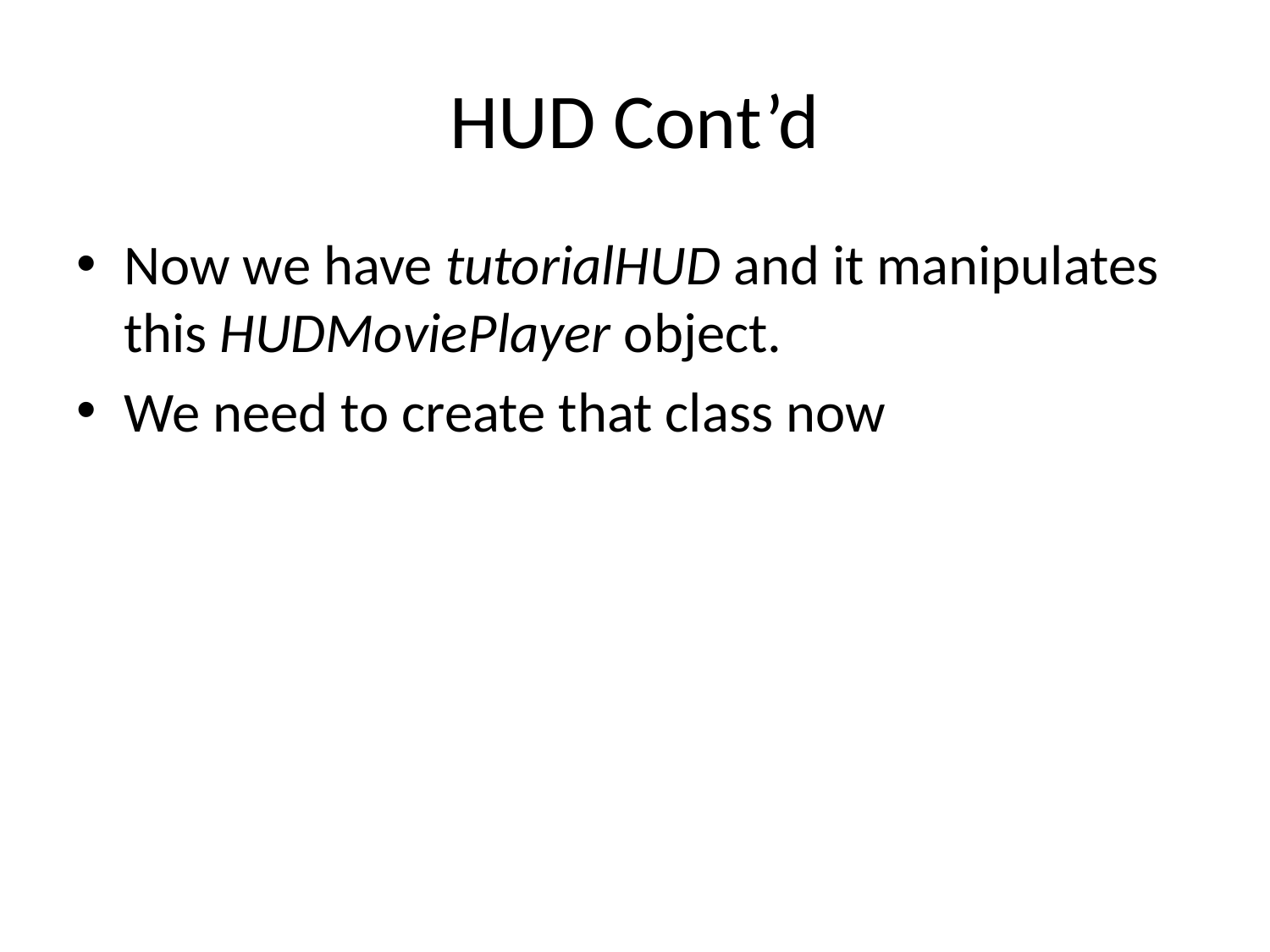

# HUD Cont’d
Now we have tutorialHUD and it manipulates this HUDMoviePlayer object.
We need to create that class now